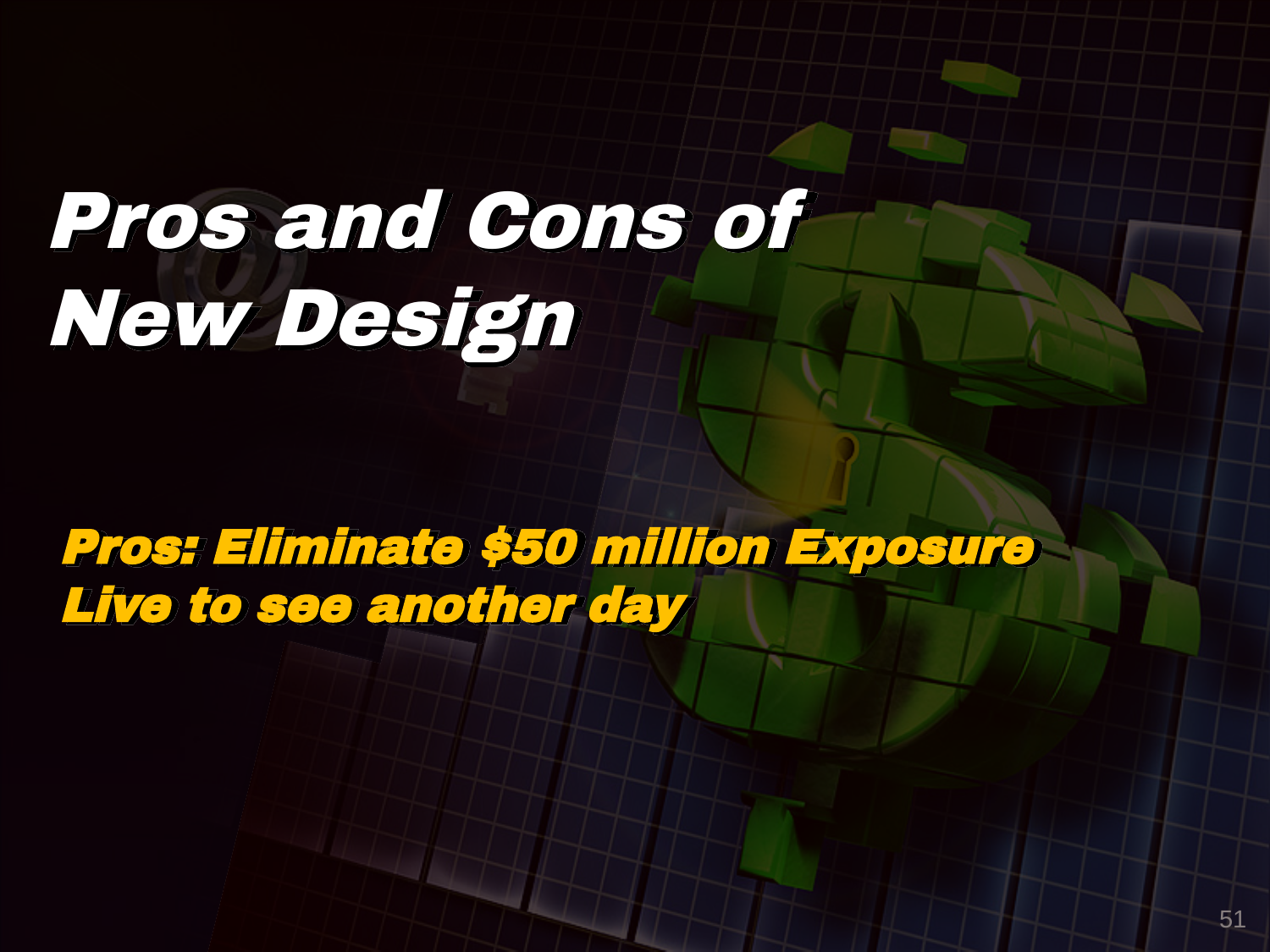

Pros and Cons of New Design
# Pros: Eliminate $50 million Exposure Live to see another day
51